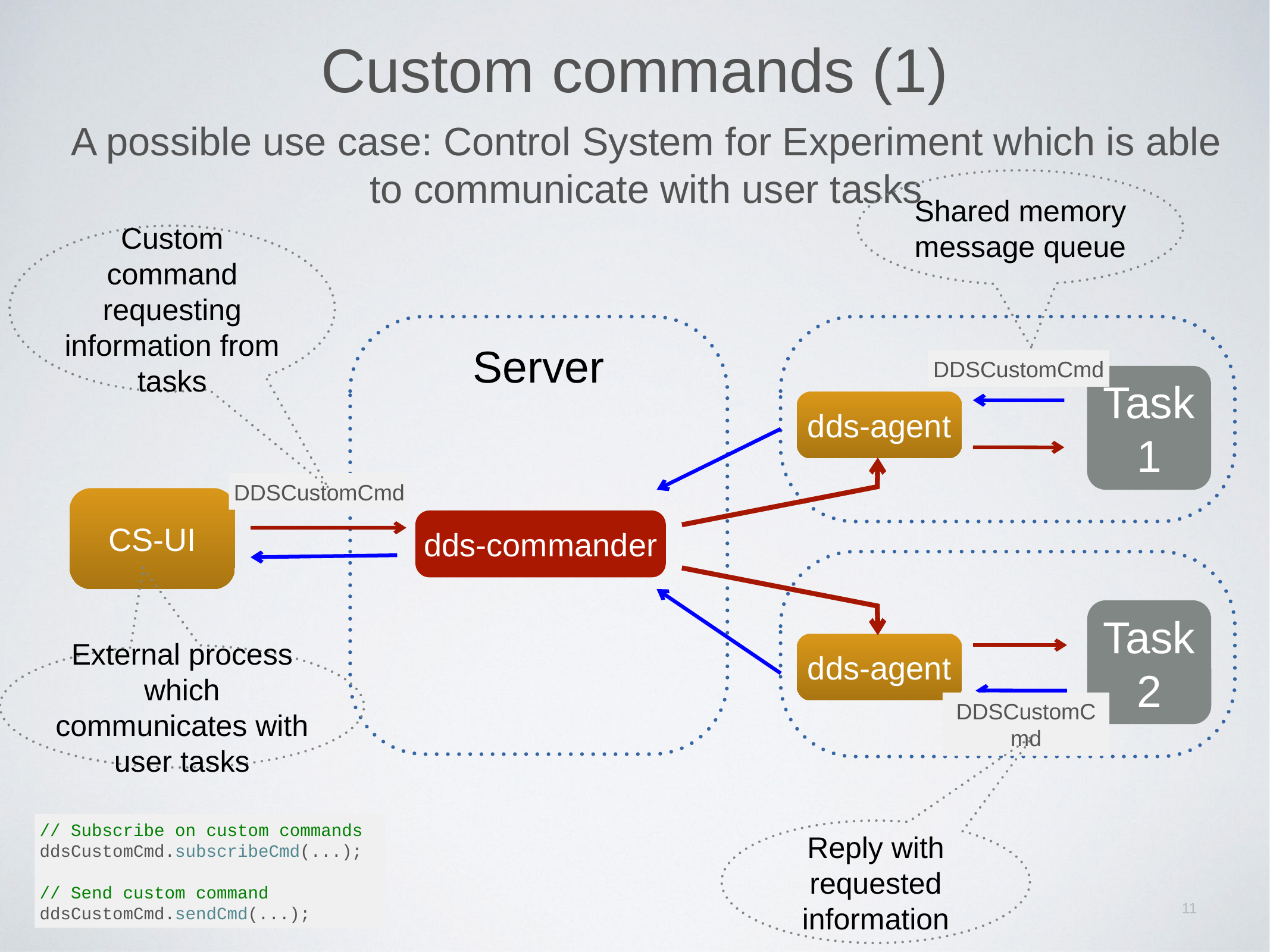

# Custom commands (1)
A possible use case: Control System for Experiment which is able to communicate with user tasks
Shared memory message queue
Custom command requesting information from tasks
Server

Task1
dds-agent

dds-commander

Task2
dds-agent

DDSCustomCmd

DDSCustomCmd
CS-UI

DDSCustomCmd
External process which communicates with user tasks
// Subscribe on custom commands
ddsCustomCmd.subscribeCmd(...);

// Send custom command
ddsCustomCmd.sendCmd(...);
Reply with requested information
11